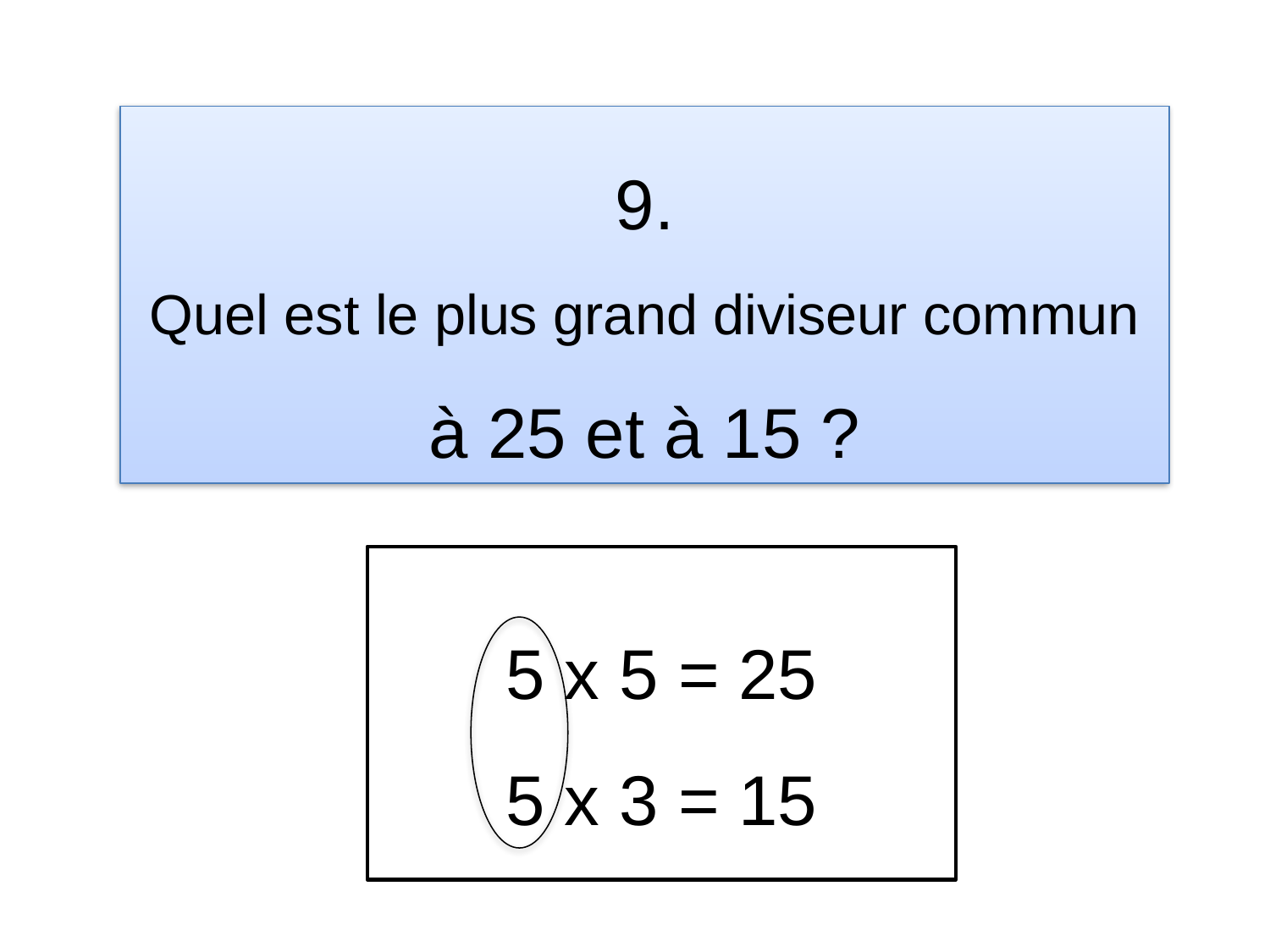

# 9. Quel est le plus grand diviseur commun à 25 et à 15 ?
5 x 5 = 25
5 x 3 = 15